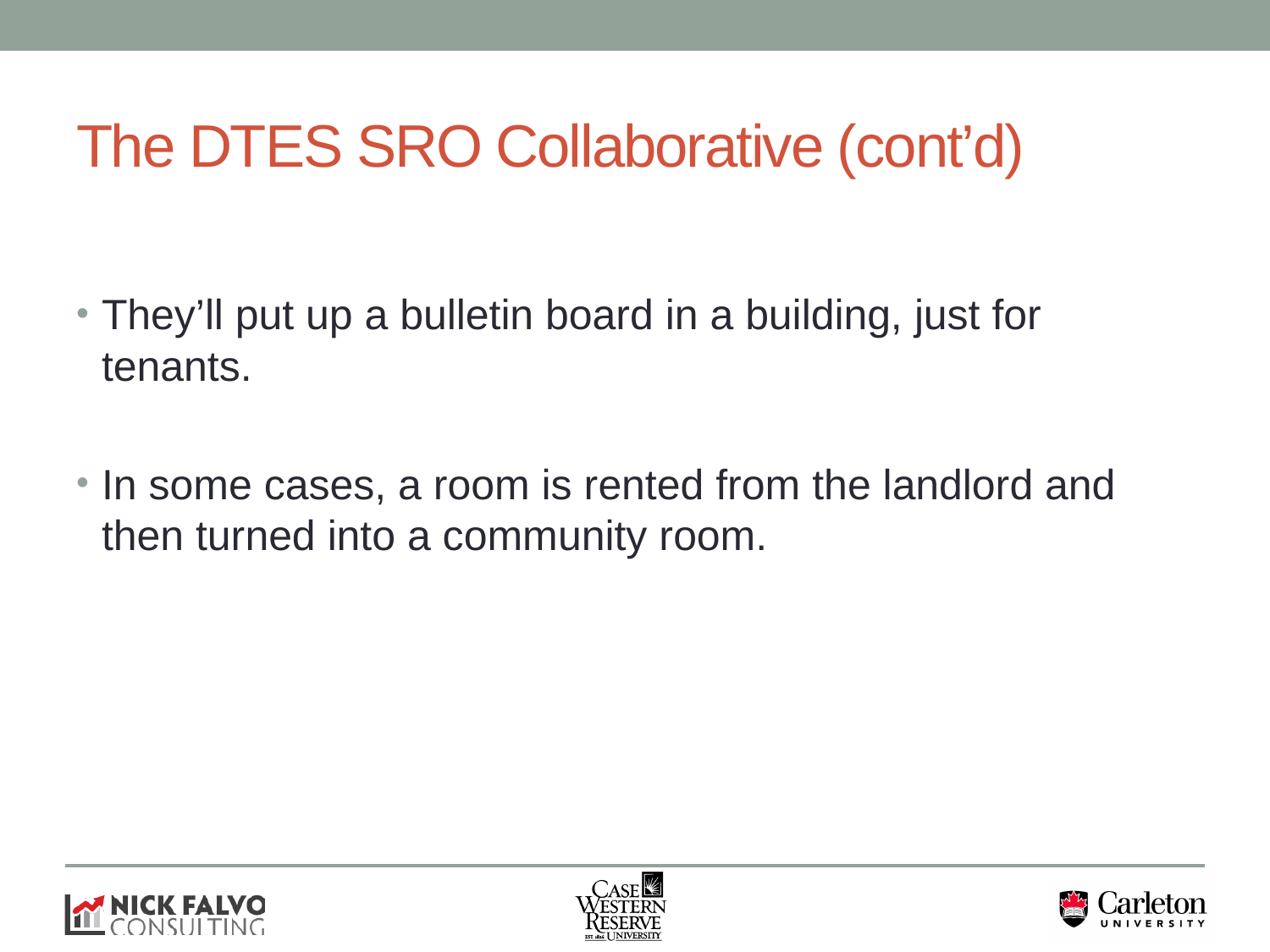

# The DTES SRO Collaborative (cont’d)

They’ll put up a bulletin board in a building, just for tenants.

In some cases, a room is rented from the landlord and then turned into a community room.